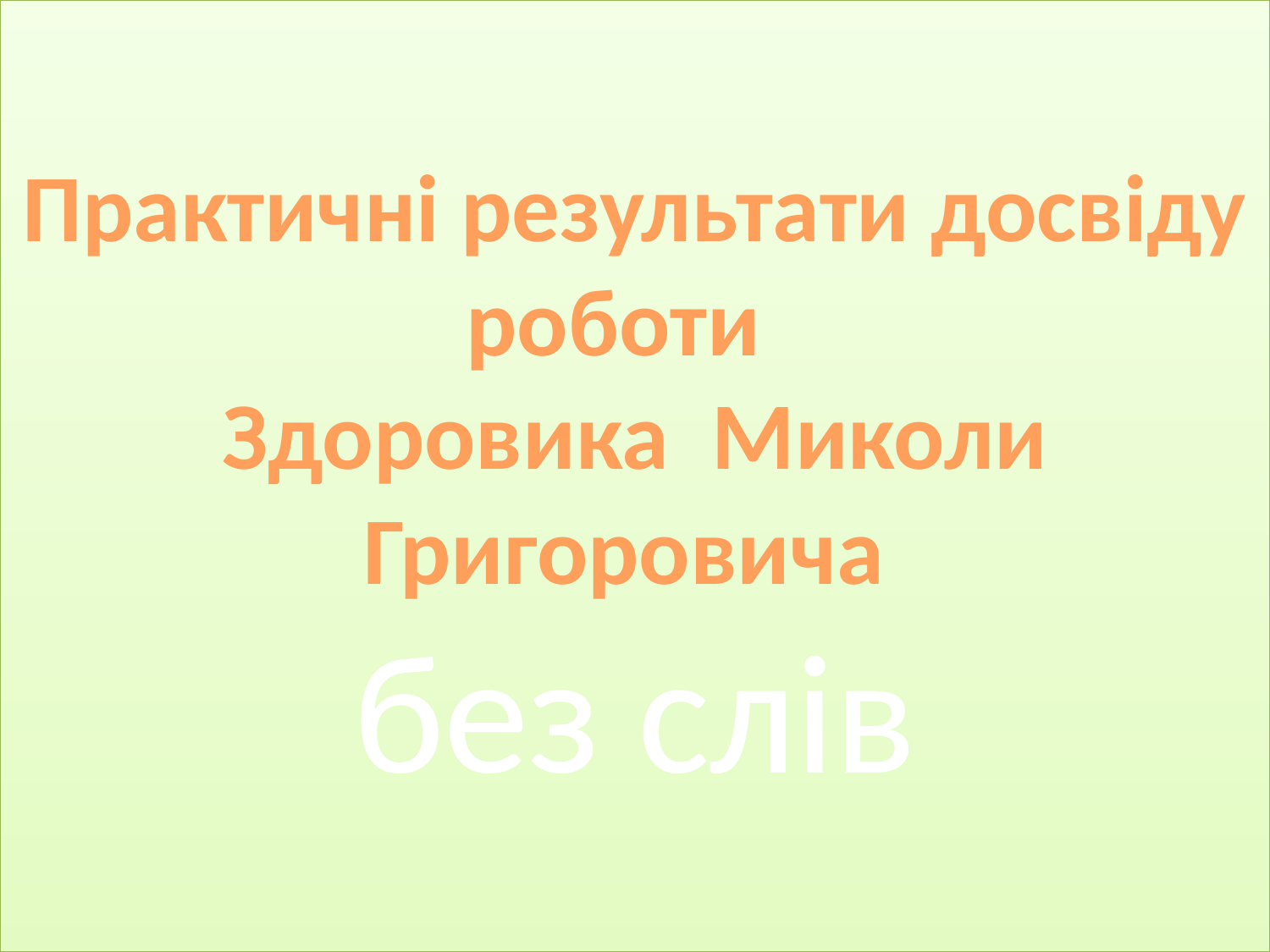

# Практичні результати досвіду роботи Здоровика  Миколи Григоровича без слів